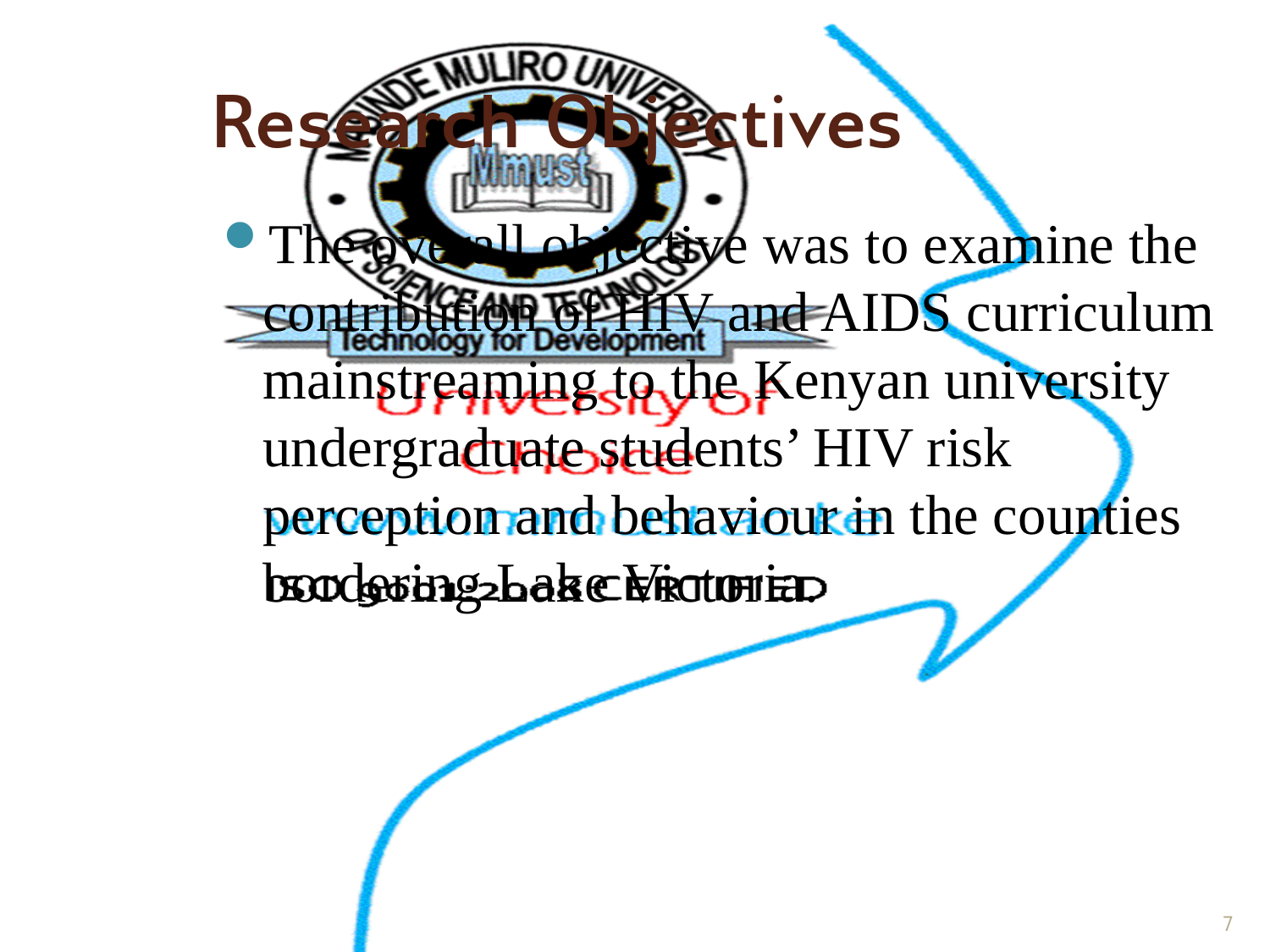

# Research Objectives
The overall objective was to examine the contribution of HIV and AIDS curriculum mainstreaming to the Kenyan university undergraduate students’ HIV risk perception and behaviour in the counties bordering Lake Victoria.

7